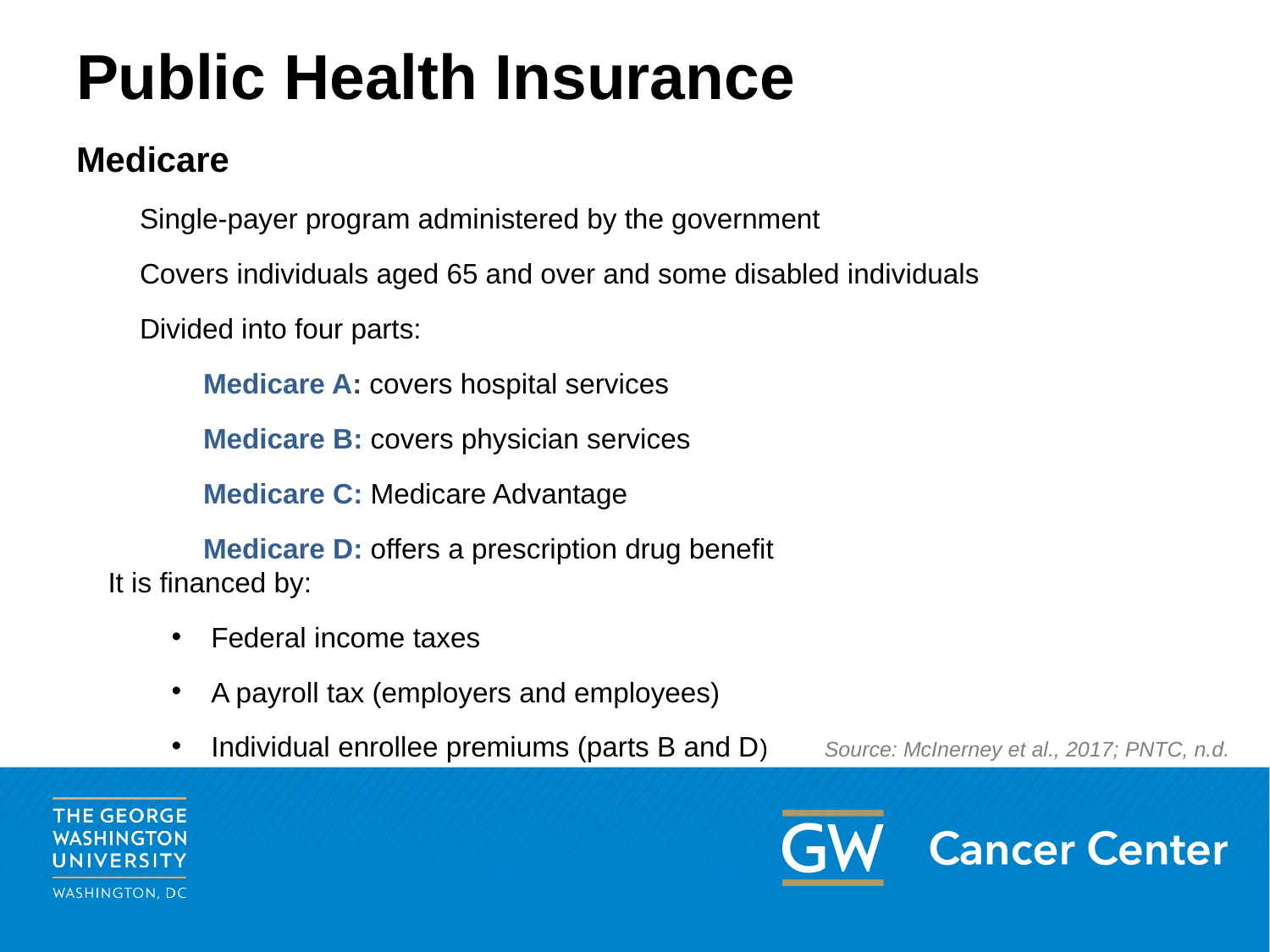

# Public Health Insurance
Medicare
Single-payer program administered by the government
Covers individuals aged 65 and over and some disabled individuals
Divided into four parts:
Medicare A: covers hospital services
Medicare B: covers physician services
Medicare C: Medicare Advantage
Medicare D: offers a prescription drug benefit
It is financed by:
Federal income taxes
A payroll tax (employers and employees)
Individual enrollee premiums (parts B and D)
Source: McInerney et al., 2017; PNTC, n.d.